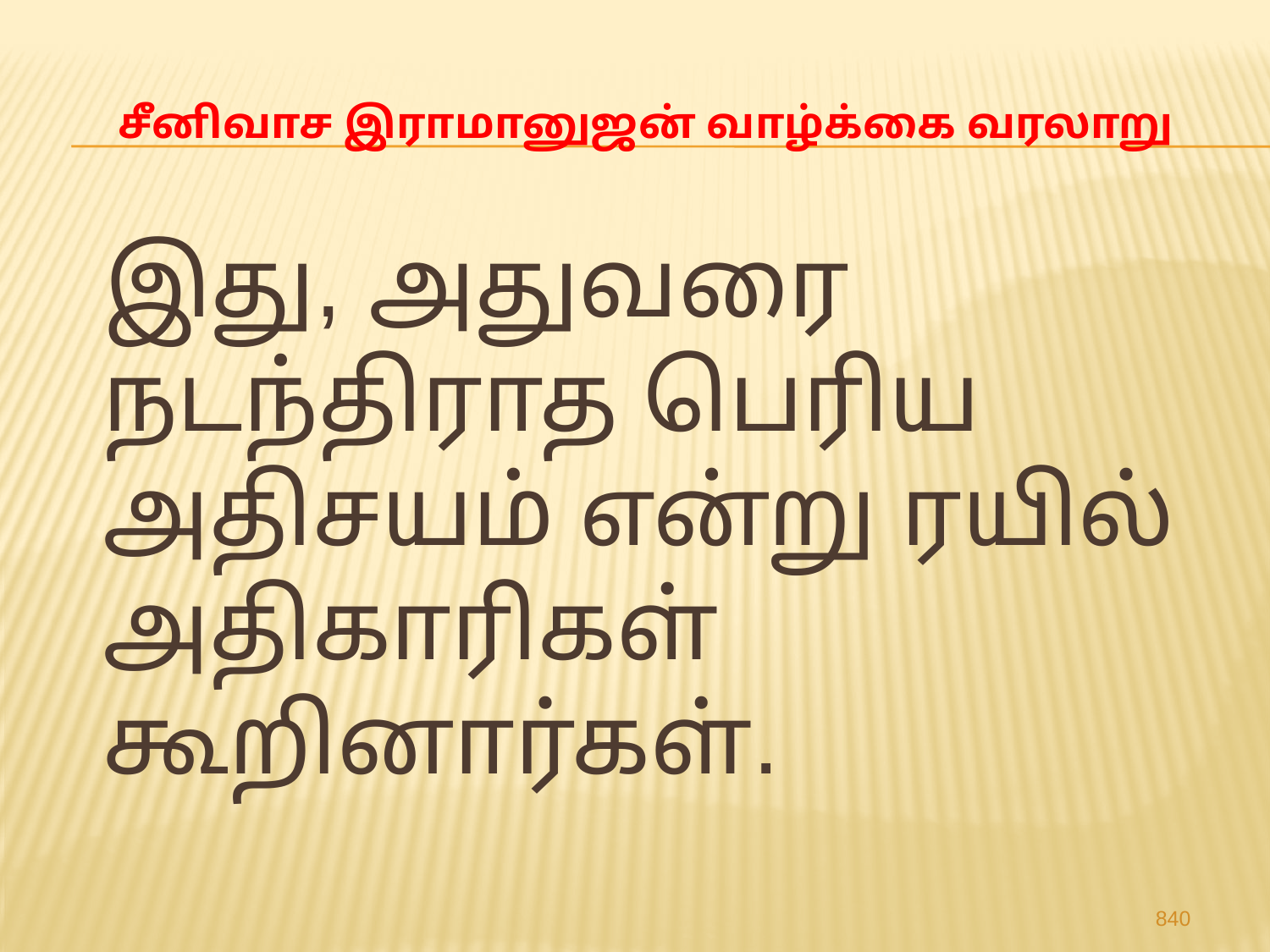

# சீனிவாச இராமானுஜன் வாழ்க்கை வரலாறு
  இது, அதுவரை நடந்திராத பெரிய அதிசயம் என்று ரயில் அதிகாரிகள் கூறினார்கள்.

840